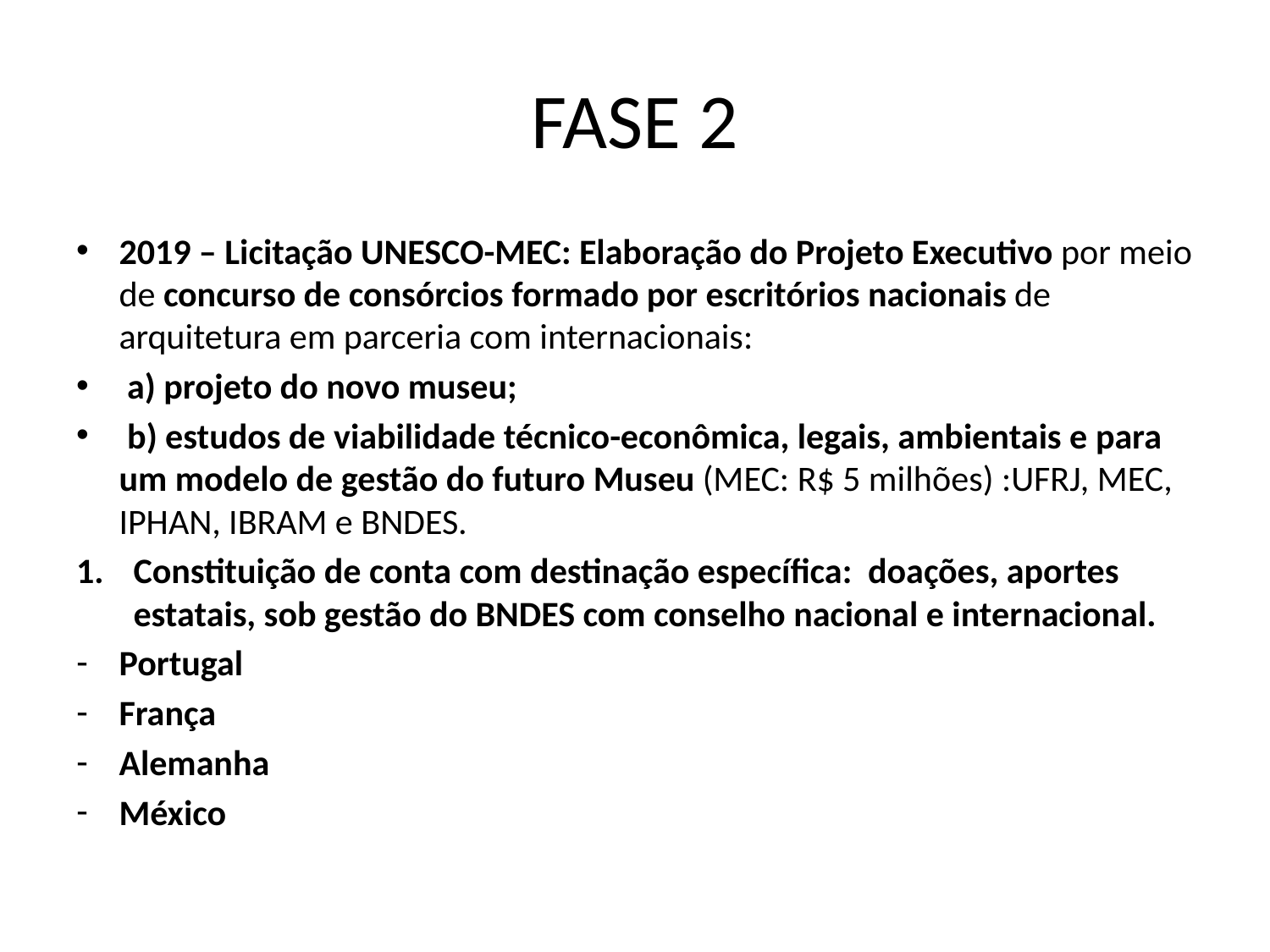

# FASE 2
2019 – Licitação UNESCO-MEC: Elaboração do Projeto Executivo por meio de concurso de consórcios formado por escritórios nacionais de arquitetura em parceria com internacionais:
 a) projeto do novo museu;
 b) estudos de viabilidade técnico-econômica, legais, ambientais e para um modelo de gestão do futuro Museu (MEC: R$ 5 milhões) :UFRJ, MEC, IPHAN, IBRAM e BNDES.
Constituição de conta com destinação específica:  doações, aportes estatais, sob gestão do BNDES com conselho nacional e internacional.
Portugal
França
Alemanha
México